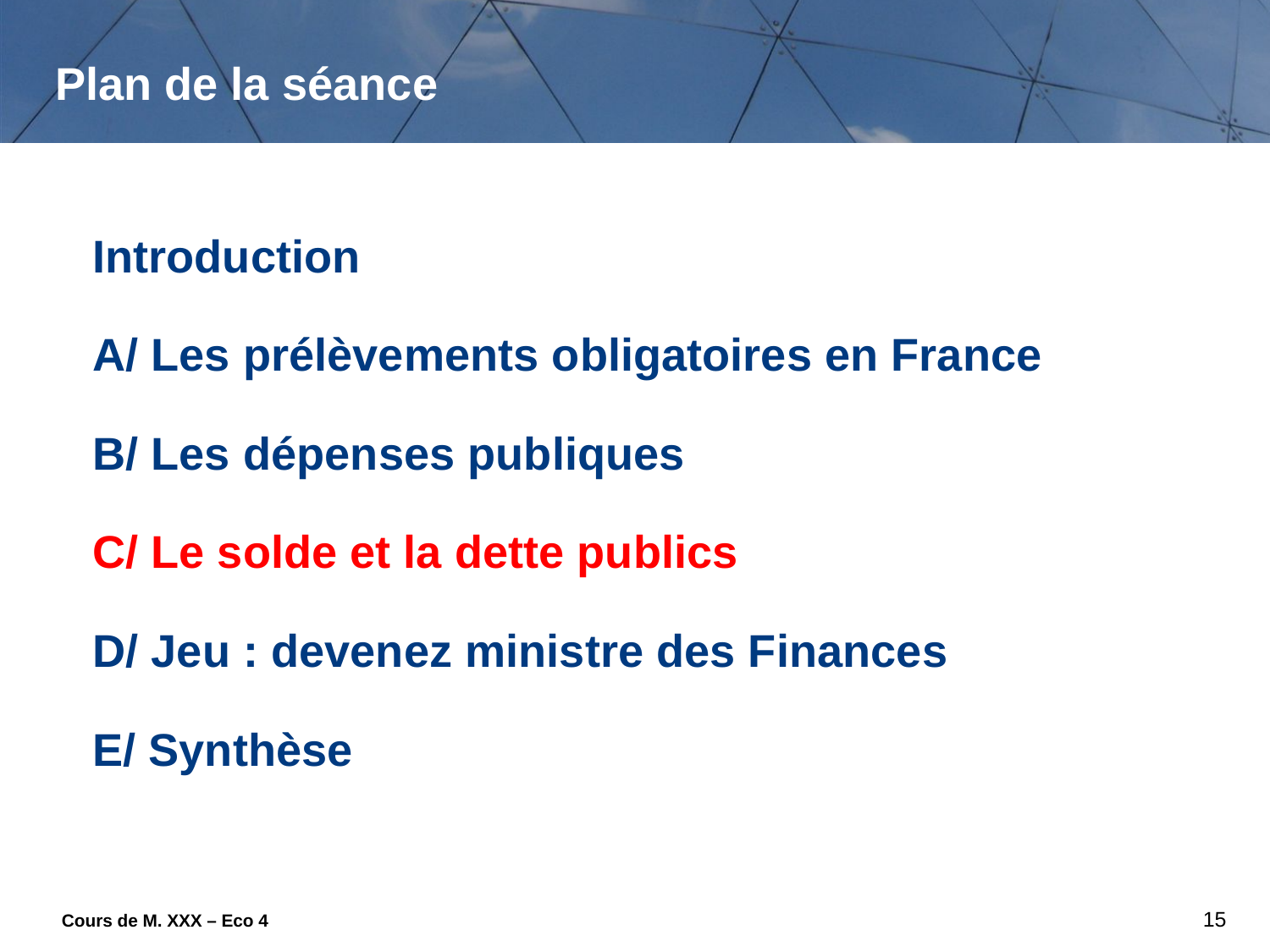

# Plan de la séance

Introduction

A/ Les prélèvements obligatoires en France

B/ Les dépenses publiques

C/ Le solde et la dette publics

D/ Jeu : devenez ministre des Finances

E/ Synthèse

15
Cours de M. XXX – Eco 4